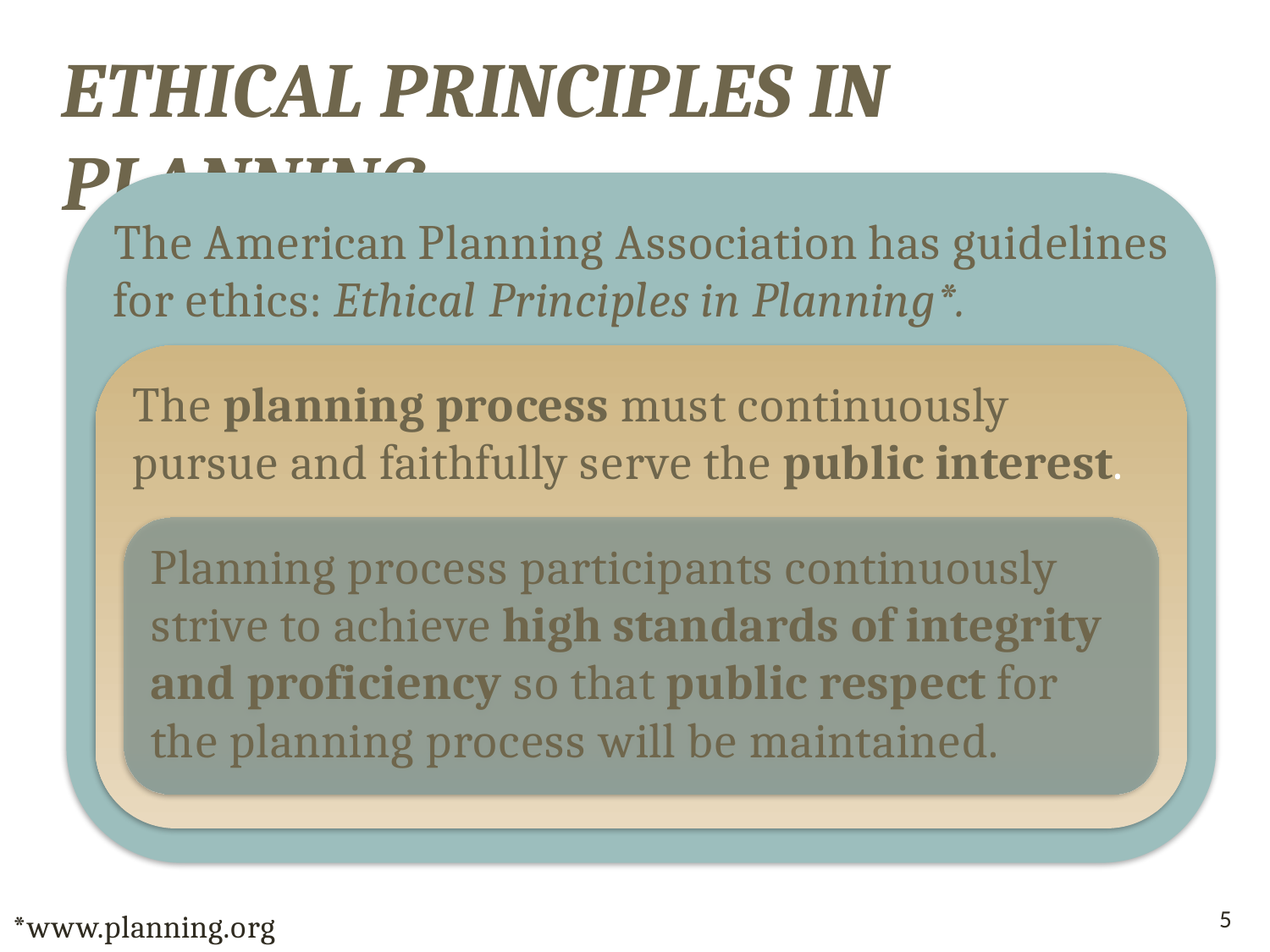

Ethical Principles in Planning
The planning process must continuously pursue and faithfully serve the public interest.
Planning process participants continuously strive to achieve high standards of integrity and proficiency so that public respect for the planning process will be maintained.
The American Planning Association has guidelines for ethics: Ethical Principles in Planning*.
*www.planning.org